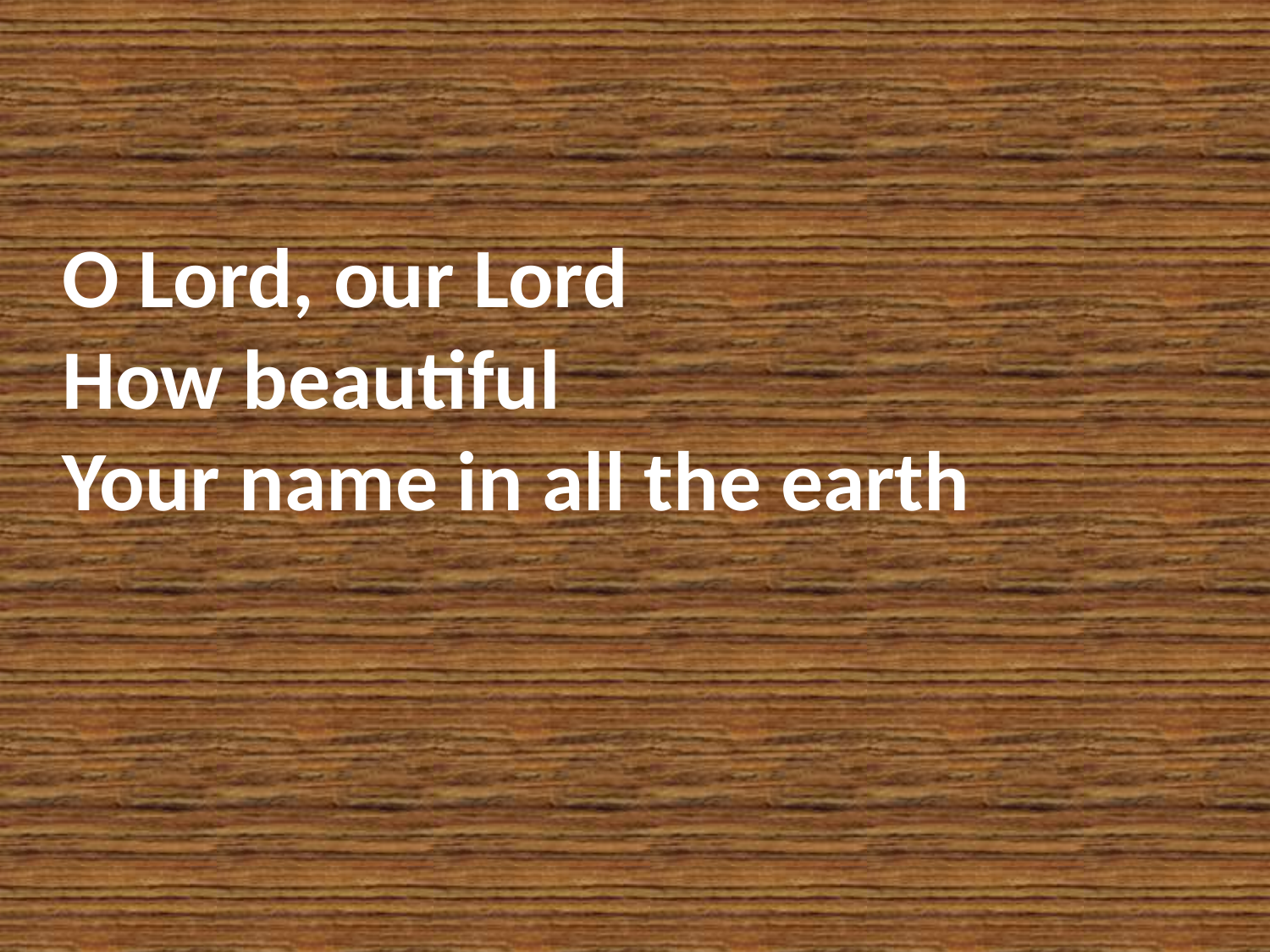

# O Lord, our Lord How beautiful Your name in all the earth